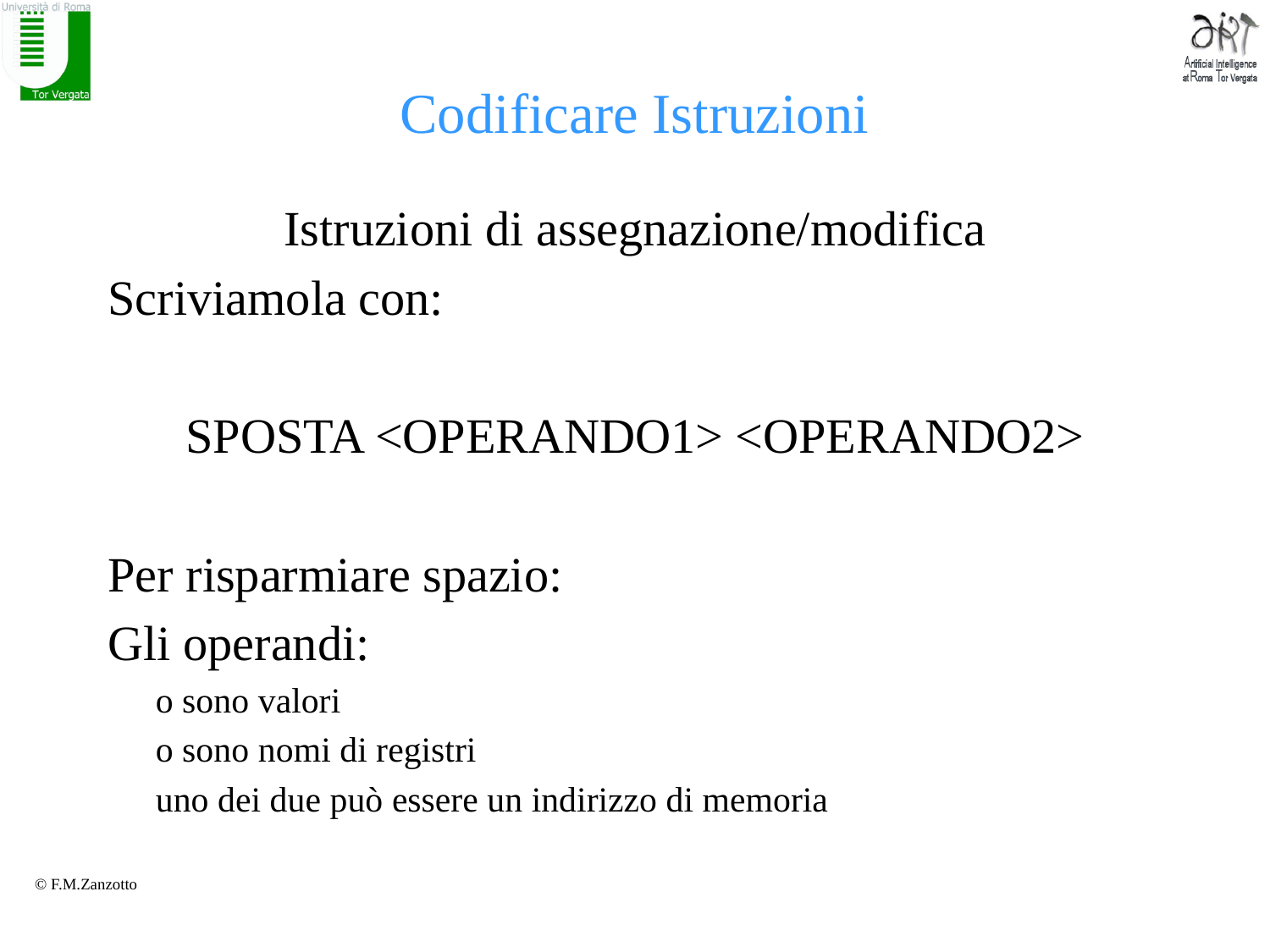

# Codificare Istruzioni
Istruzioni di assegnazione/modifica
Scriviamola con:

SPOSTA <OPERANDO1> <OPERANDO2>

Per risparmiare spazio:
Gli operandi:
	o sono valori
	o sono nomi di registri
	uno dei due può essere un indirizzo di memoria